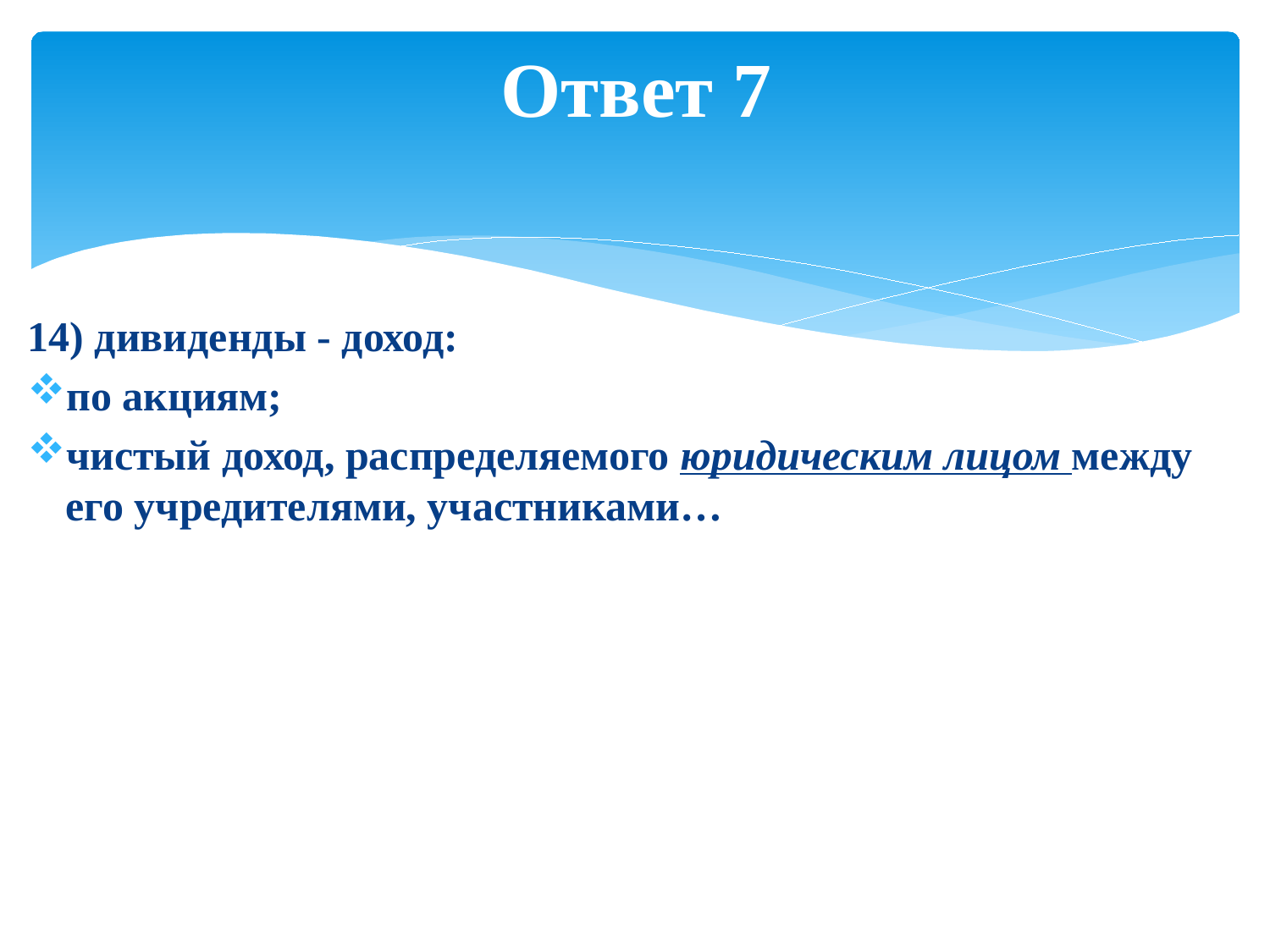

# Ответ 7

14) дивиденды - доход:
по акциям;
чистый доход, распределяемого юридическим лицом между его учредителями, участниками…